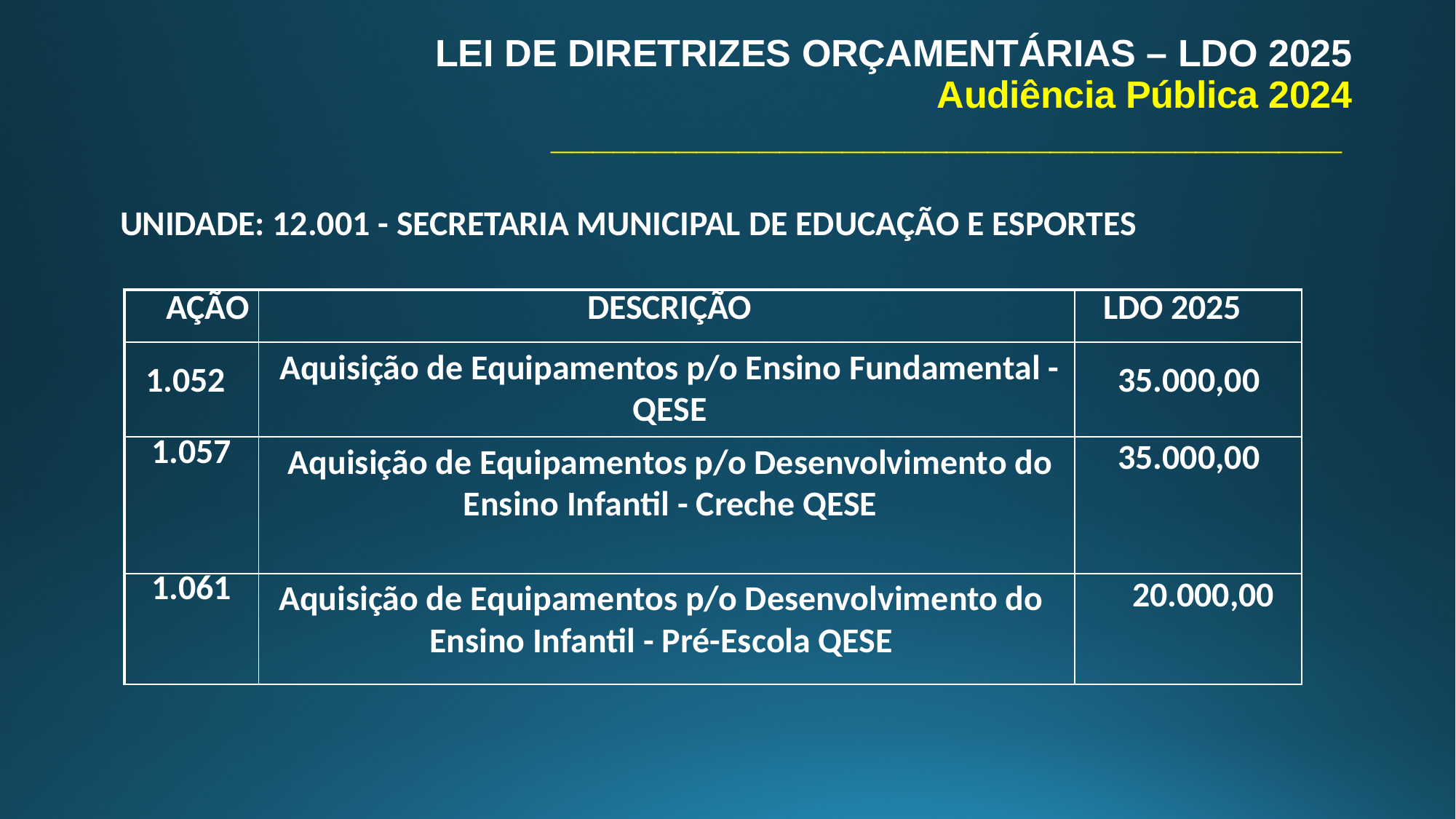

# LEI DE DIRETRIZES ORÇAMENTÁRIAS – LDO 2025 Audiência Pública 2024 ______________________________________
UNIDADE: 12.001 - SECRETARIA MUNICIPAL DE EDUCAÇÃO E ESPORTES
| AÇÃO | DESCRIÇÃO | LDO 2025 |
| --- | --- | --- |
| 1.052 | Aquisição de Equipamentos p/o Ensino Fundamental - QESE | 35.000,00 |
| 1.057 | Aquisição de Equipamentos p/o Desenvolvimento do Ensino Infantil - Creche QESE | 35.000,00 |
| 1.061 | Aquisição de Equipamentos p/o Desenvolvimento do Ensino Infantil - Pré-Escola QESE | 20.000,00 |